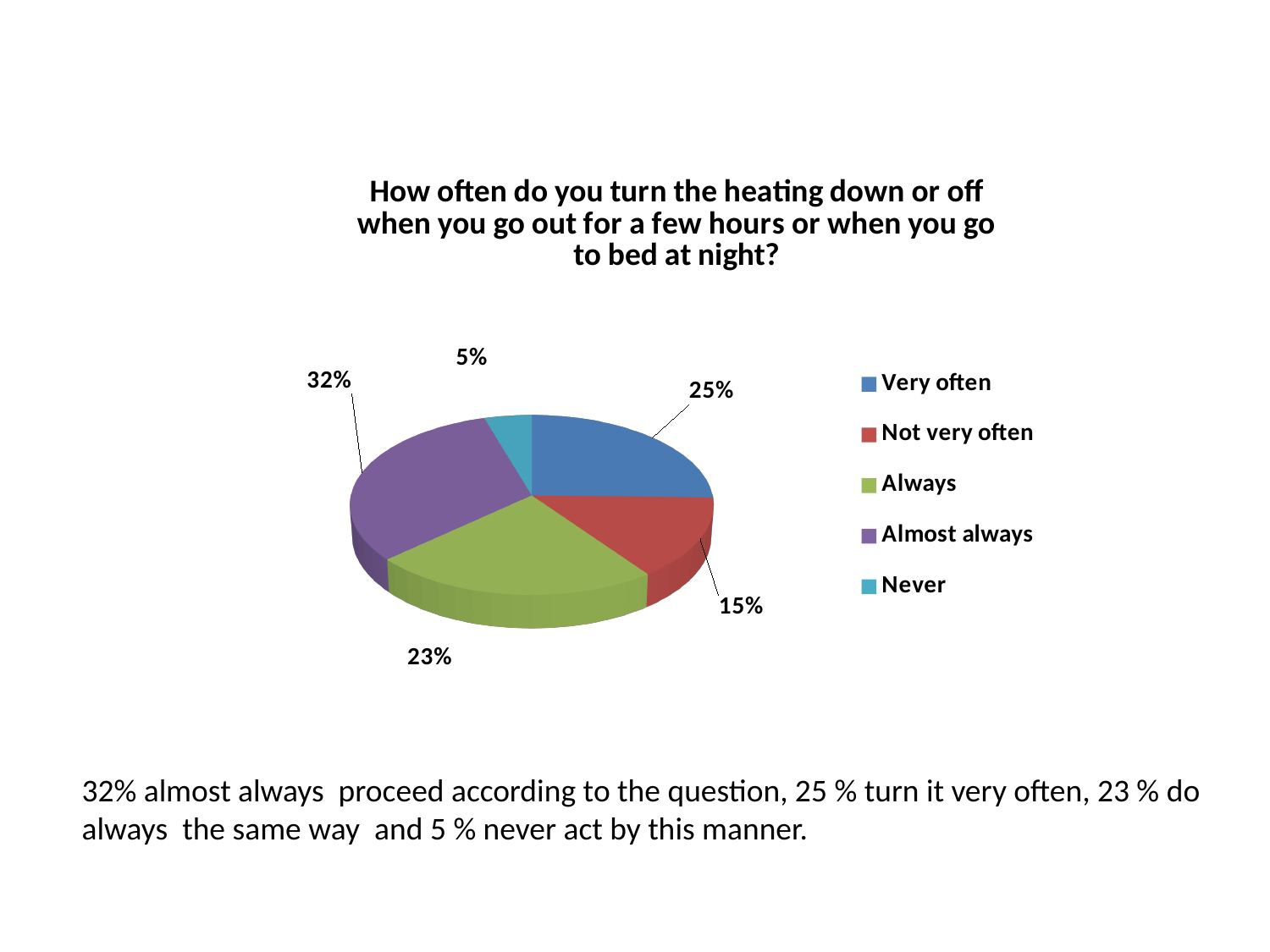

[unsupported chart]

32% almost always  proceed according to the question, 25 % turn it very often, 23 % do always  the same way  and 5 % never act by this manner.